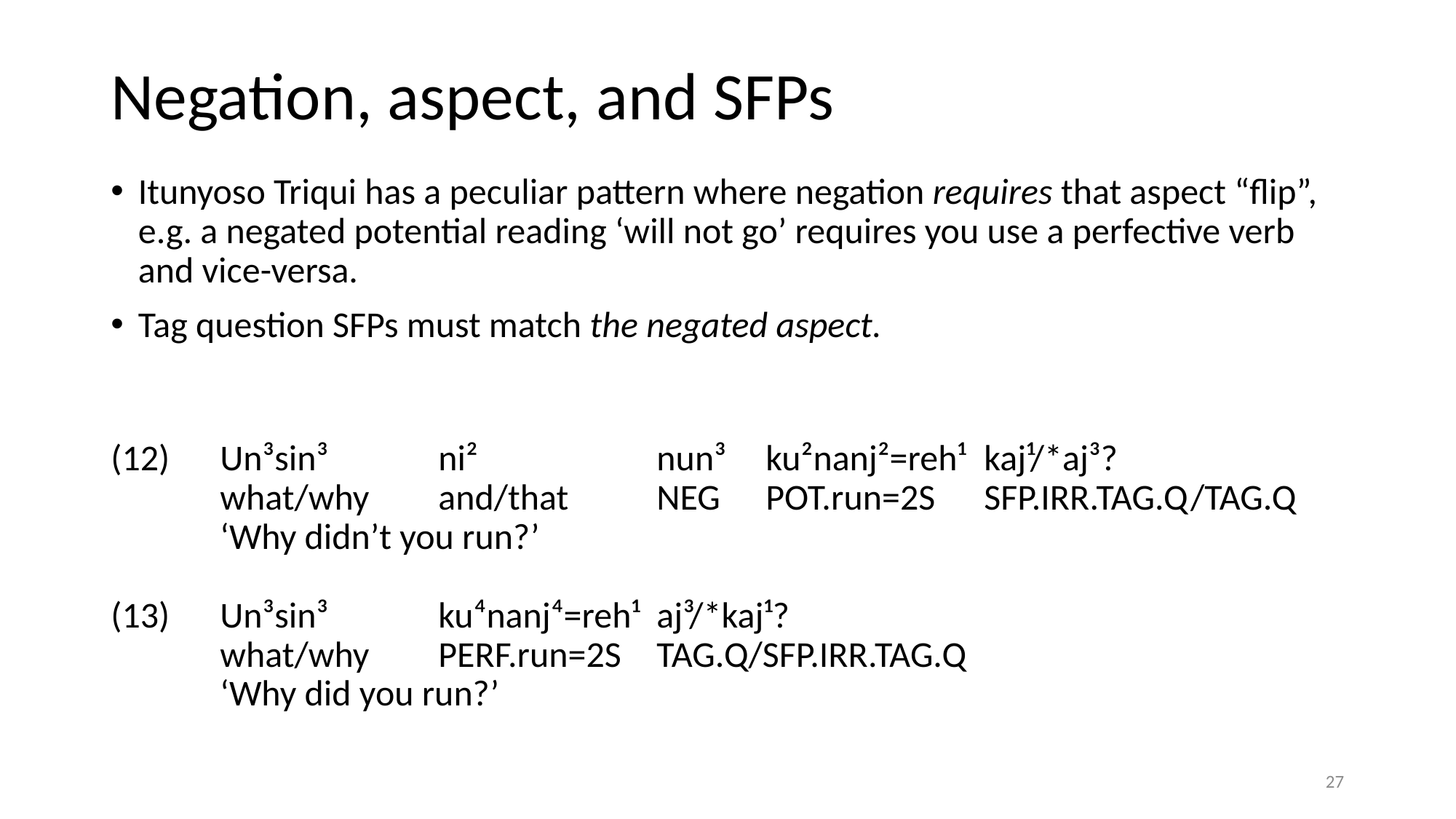

# Negation, aspect, and SFPs
Itunyoso Triqui has a peculiar pattern where negation requires that aspect “flip”, e.g. a negated potential reading ‘will not go’ requires you use a perfective verb and vice-versa.
Tag question SFPs must match the negated aspect.

(12)	Un³sin³		ni²		nun³	ku²nanj²=reh¹	kaj¹/*aj³?
	what/why	and/that	neg	pot.run=2s	sfp.irr.tag.q/tag.q
	‘Why didn’t you run?’

(13)	Un³sin³		ku⁴nanj⁴=reh¹	aj³/*kaj¹?
	what/why	perf.run=2s	tag.q/sfp.irr.tag.q
	‘Why did you run?’
27